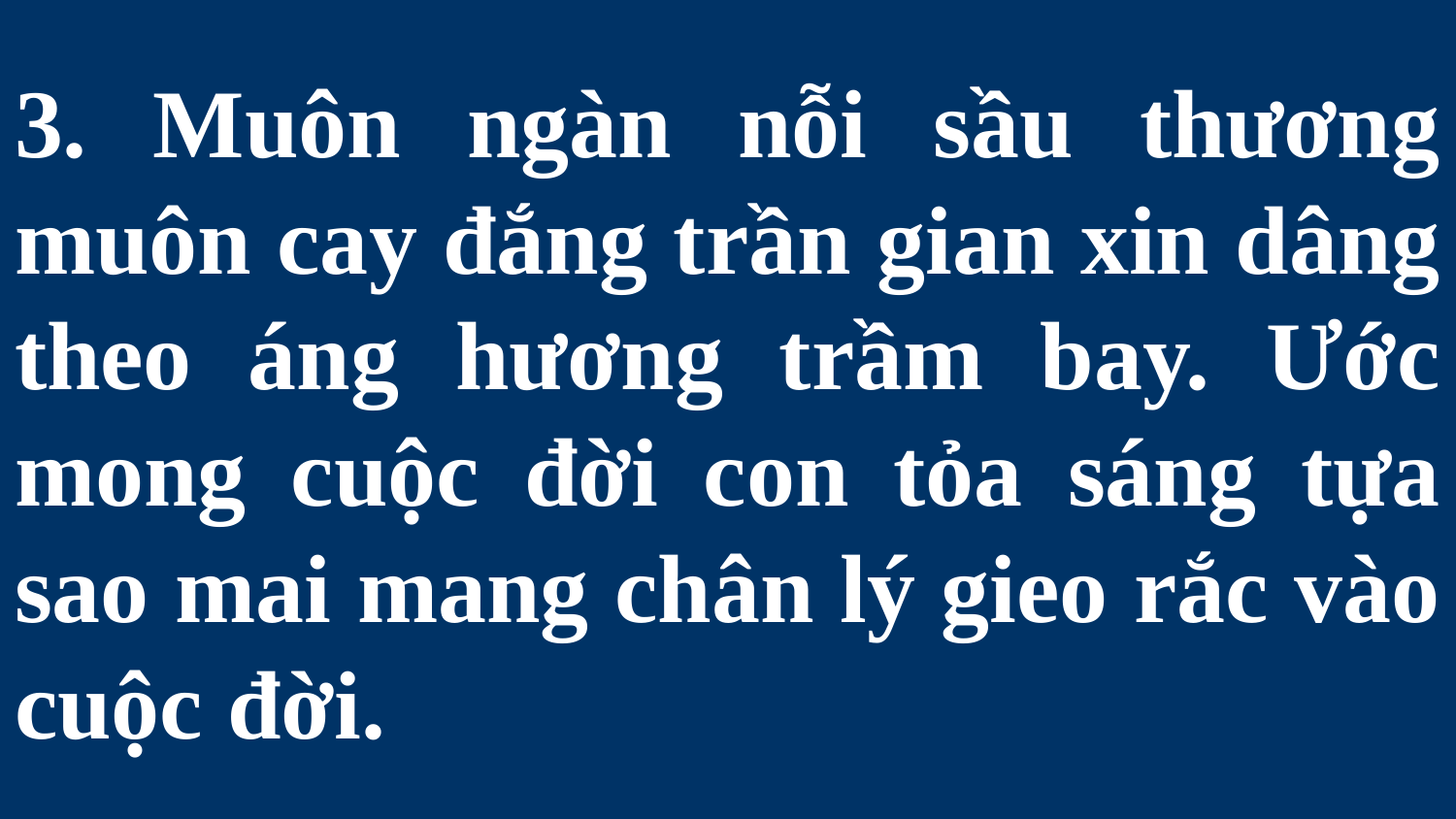

# 3. Muôn ngàn nỗi sầu thương muôn cay đắng trần gian xin dâng theo áng hương trầm bay. Ước mong cuộc đời con tỏa sáng tựa sao mai mang chân lý gieo rắc vào cuộc đời.